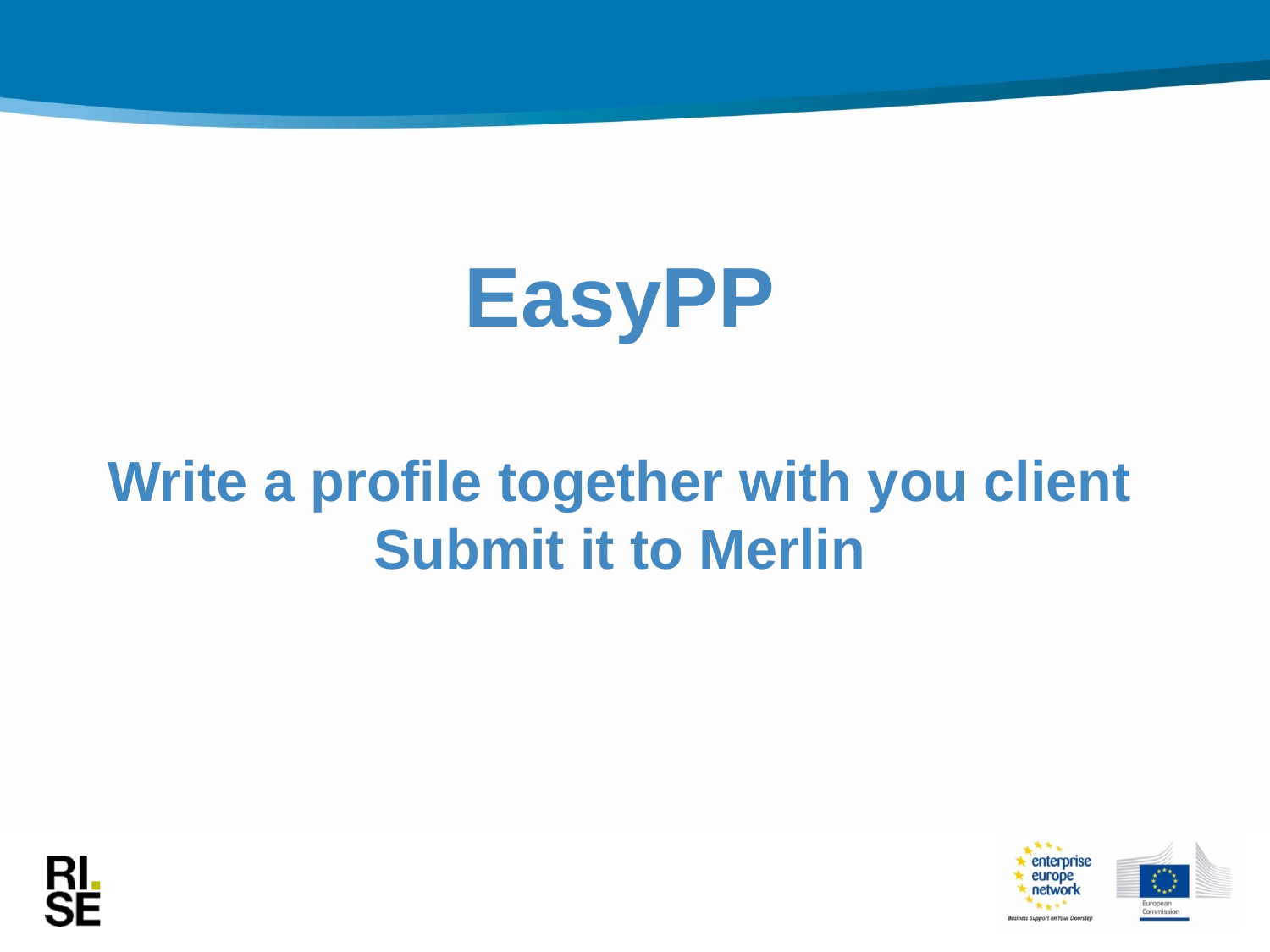

EasyPP

Write a profile together with you client
Submit it to Merlin